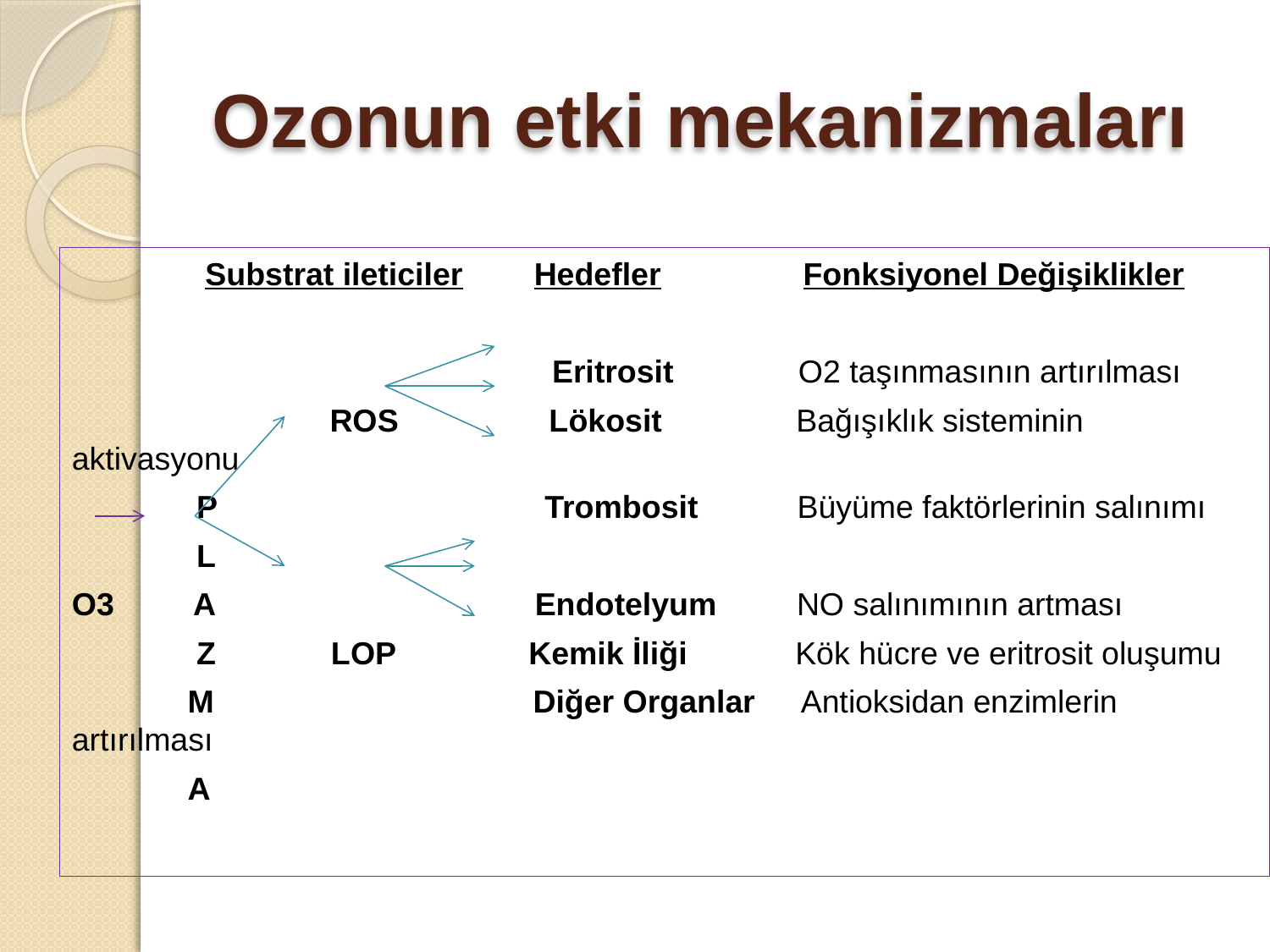

# Ozonun etki mekanizmaları
               Substrat ileticiler        Hedefler                Fonksiyonel Değişiklikler

                                                      Eritrosit              O2 taşınmasının artırılması
                             ROS                 Lökosit               Bağışıklık sisteminin aktivasyonu
              P                                     Trombosit           Büyüme faktörlerinin salınımı
              L
O3         A                                    Endotelyum         NO salınımının artması
              Z             LOP               Kemik İliği            Kök hücre ve eritrosit oluşumu
             M                                    Diğer Organlar     Antioksidan enzimlerin artırılması
             A